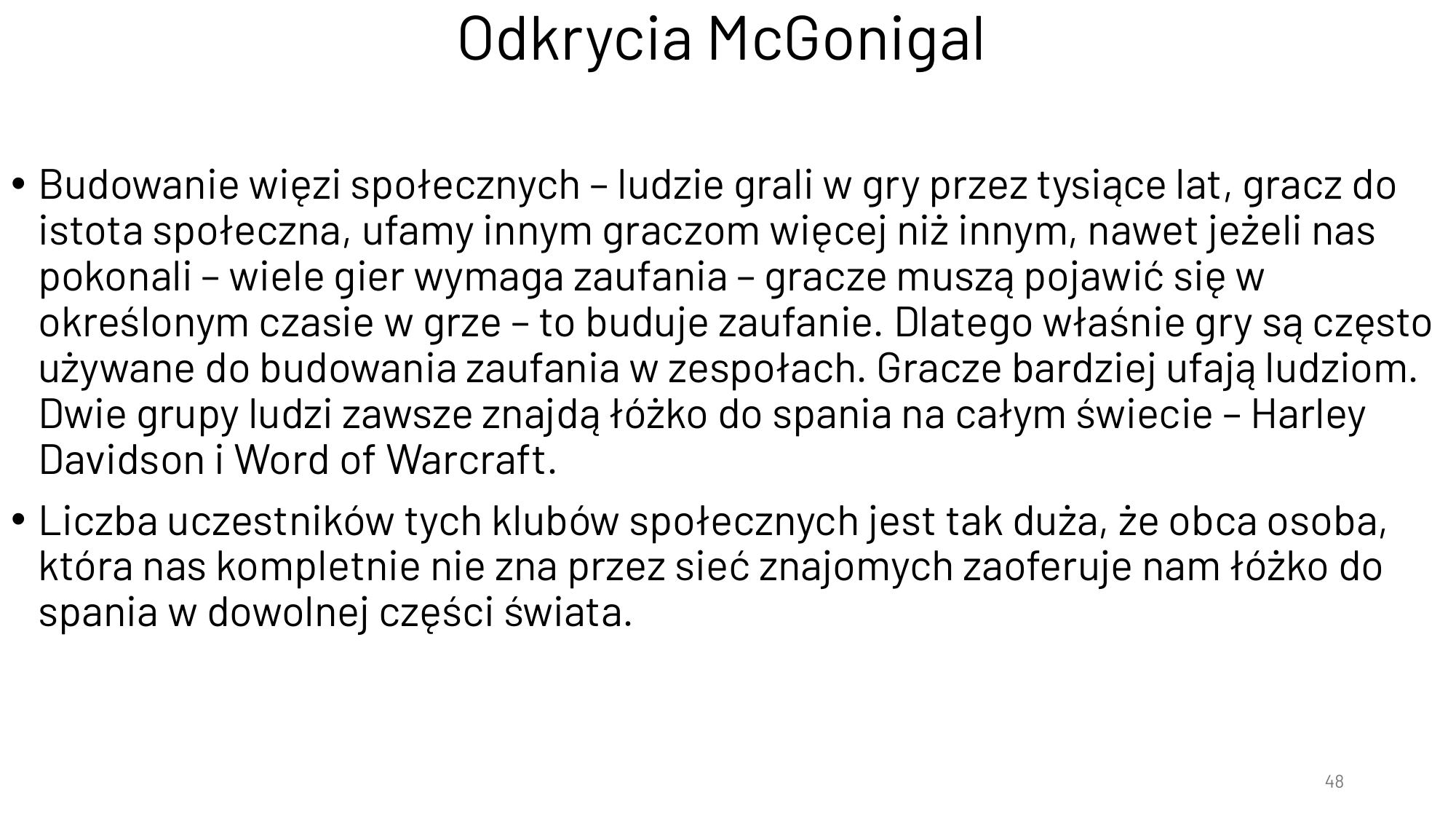

# Odkrycia McGonigal
Budowanie więzi społecznych – ludzie grali w gry przez tysiące lat, gracz do istota społeczna, ufamy innym graczom więcej niż innym, nawet jeżeli nas pokonali – wiele gier wymaga zaufania – gracze muszą pojawić się w określonym czasie w grze – to buduje zaufanie. Dlatego właśnie gry są często używane do budowania zaufania w zespołach. Gracze bardziej ufają ludziom. Dwie grupy ludzi zawsze znajdą łóżko do spania na całym świecie – Harley Davidson i Word of Warcraft.
Liczba uczestników tych klubów społecznych jest tak duża, że obca osoba, która nas kompletnie nie zna przez sieć znajomych zaoferuje nam łóżko do spania w dowolnej części świata.

48